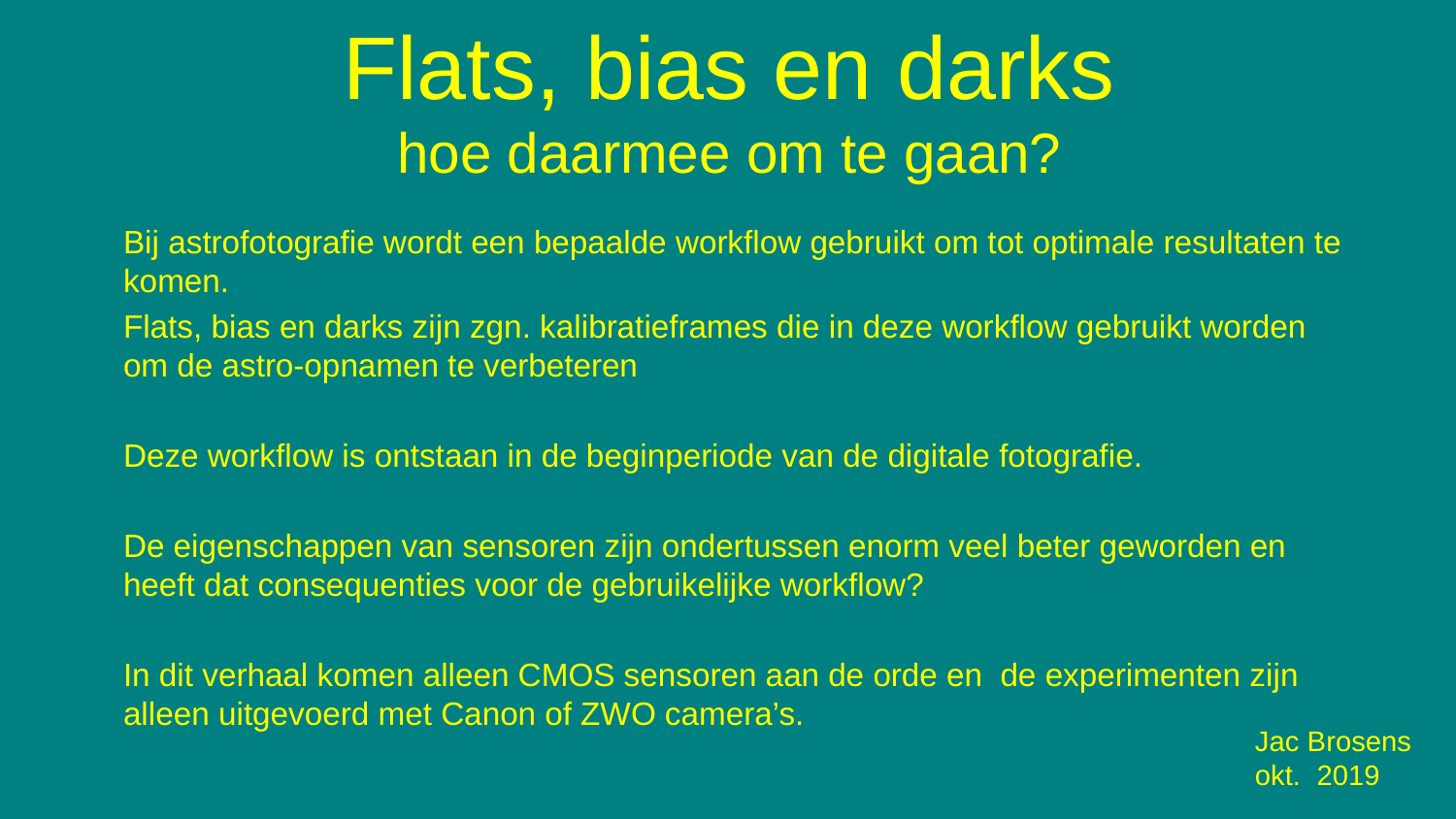

# Flats, bias en darks hoe daarmee om te gaan?
Bij astrofotografie wordt een bepaalde workflow gebruikt om tot optimale resultaten te komen.
Flats, bias en darks zijn zgn. kalibratieframes die in deze workflow gebruikt worden om de astro-opnamen te verbeteren

Deze workflow is ontstaan in de beginperiode van de digitale fotografie.

De eigenschappen van sensoren zijn ondertussen enorm veel beter geworden en heeft dat consequenties voor de gebruikelijke workflow?

In dit verhaal komen alleen CMOS sensoren aan de orde en  de experimenten zijn alleen uitgevoerd met Canon of ZWO camera’s.

Jac Brosens
okt.  2019